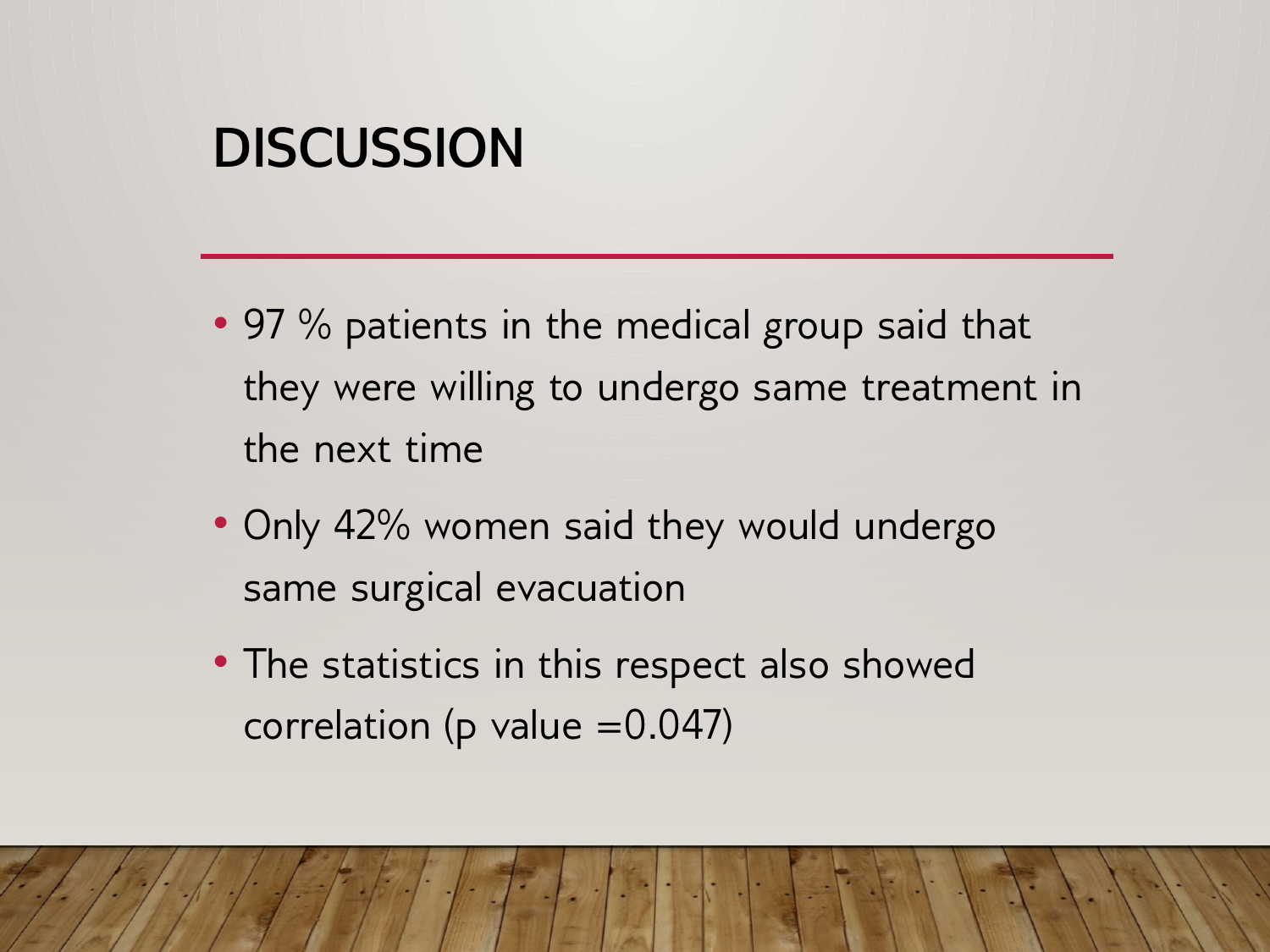

# DISCUSSION
97 % patients in the medical group said that they were willing to undergo same treatment in the next time
Only 42% women said they would undergo same surgical evacuation
The statistics in this respect also showed correlation (p value =0.047)